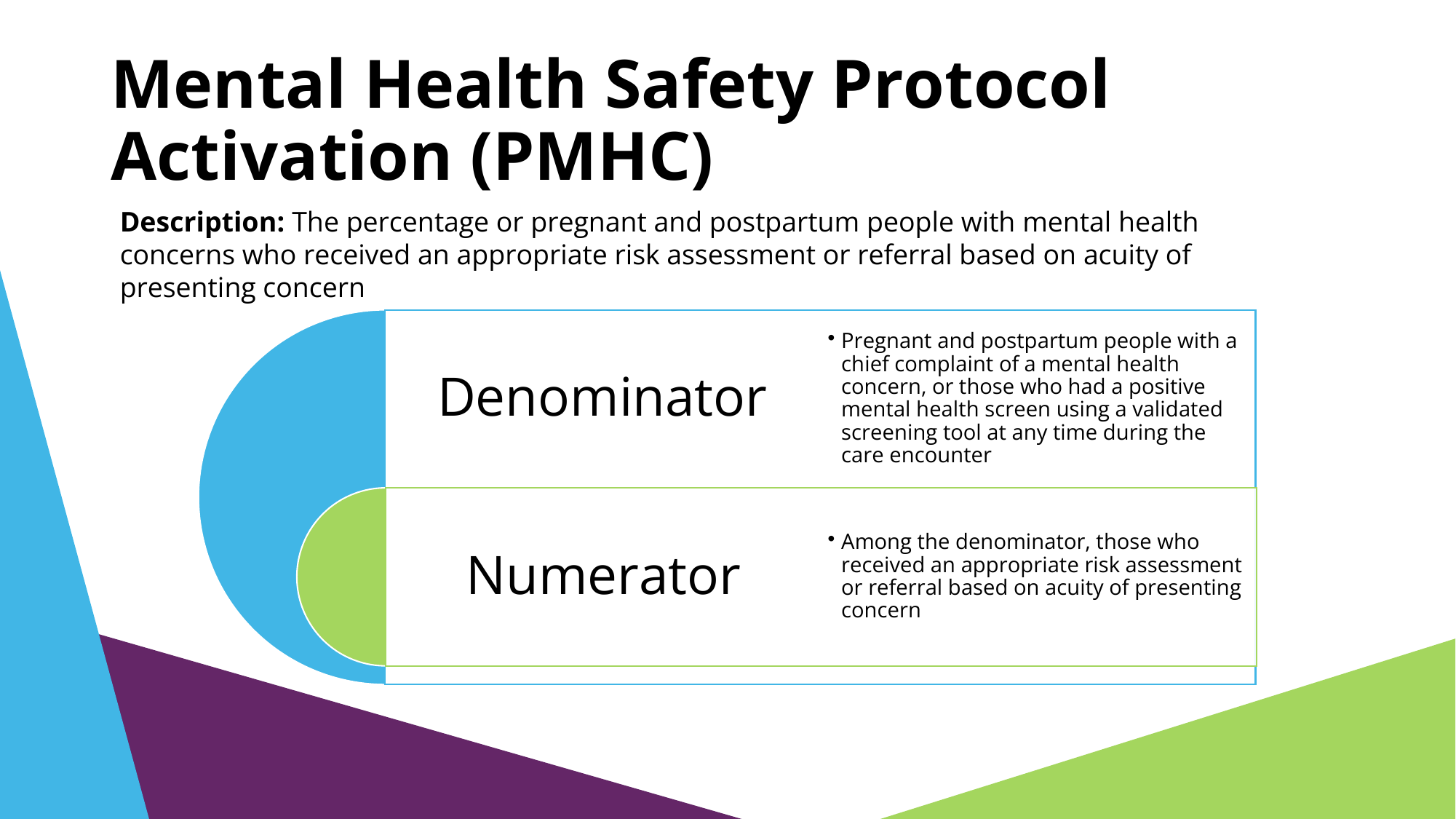

# Mental Health Safety Protocol Activation (PMHC)
Description: The percentage or pregnant and postpartum people with mental health concerns who received an appropriate risk assessment or referral based on acuity of presenting concern

Denominator
Numerator
Pregnant and postpartum people with a chief complaint of a mental health concern, or those who had a positive mental health screen using a validated screening tool at any time during the care encounter
Among the denominator, those who received an appropriate risk assessment or referral based on acuity of presenting concern